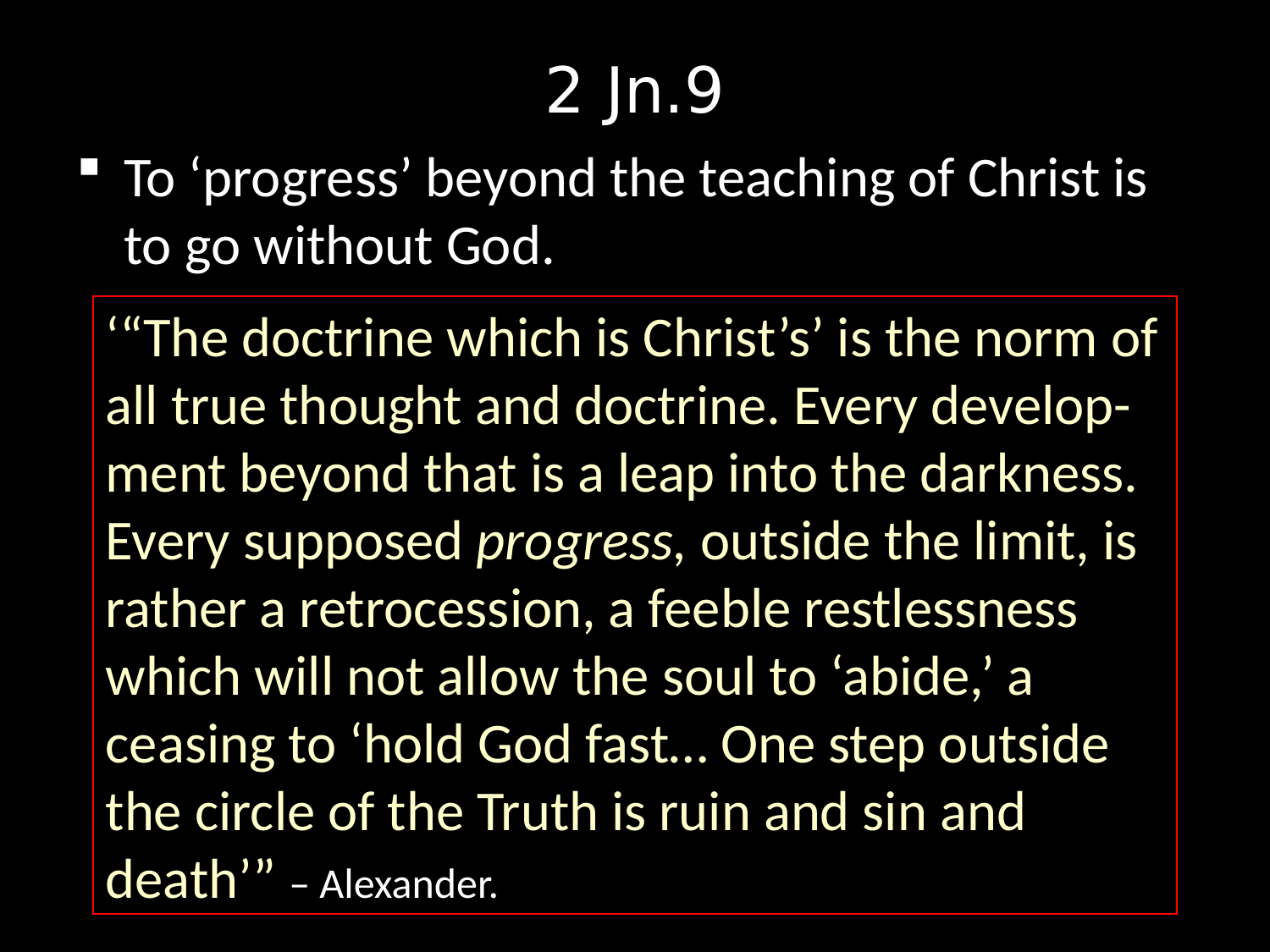

# 2 Jn.9
To ‘progress’ beyond the teaching of Christ is to go without God.

‘“The doctrine which is Christ’s’ is the norm of all true thought and doctrine. Every develop-ment beyond that is a leap into the darkness. Every supposed progress, outside the limit, is rather a retrocession, a feeble restlessness which will not allow the soul to ‘abide,’ a ceasing to ‘hold God fast… One step outside the circle of the Truth is ruin and sin and death’” – Alexander.